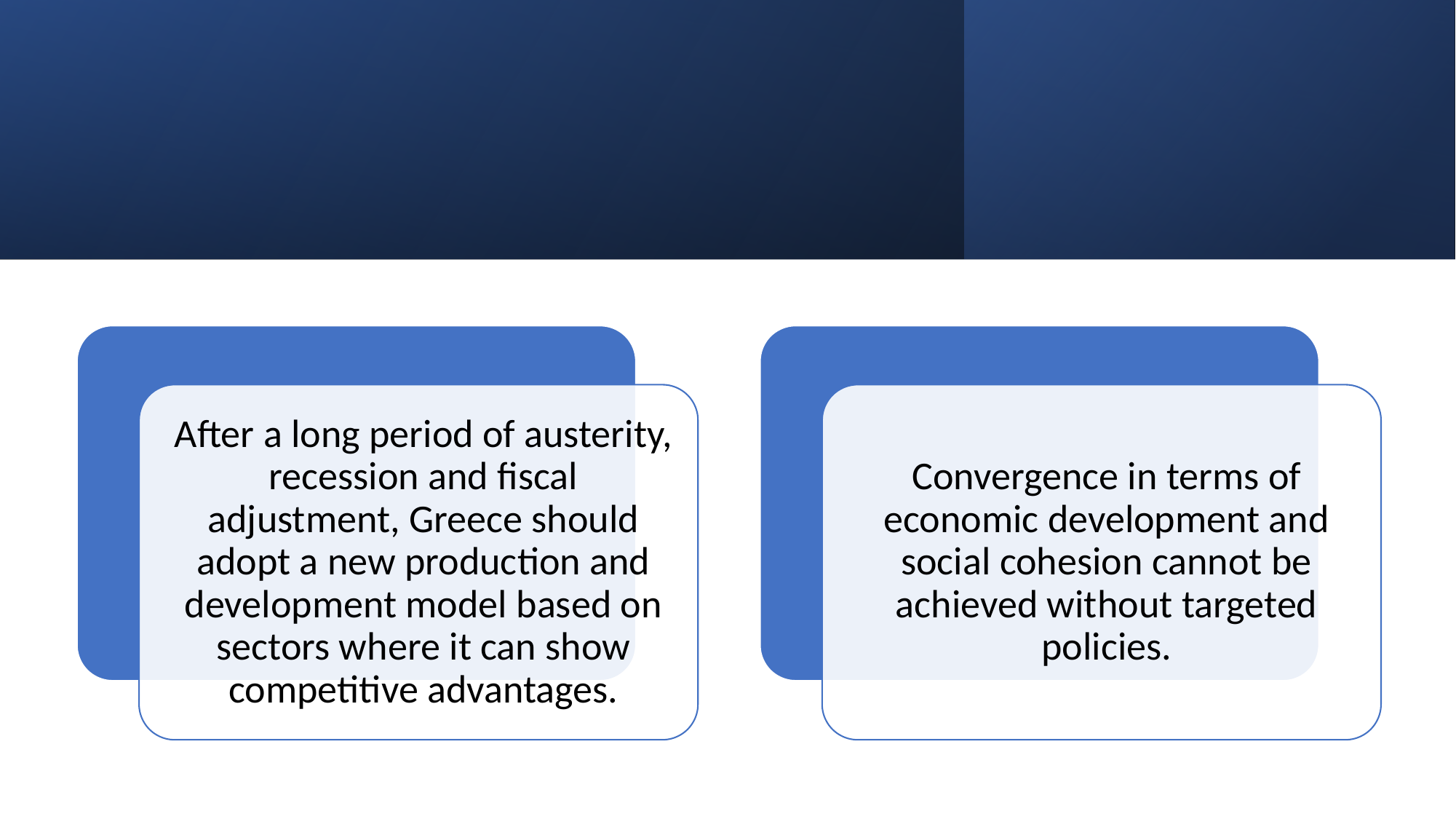

After a long period of austerity, recession and fiscal adjustment, Greece should adopt a new production and development model based on sectors where it can show competitive advantages.
Convergence in terms of economic development and social cohesion cannot be achieved without targeted policies.